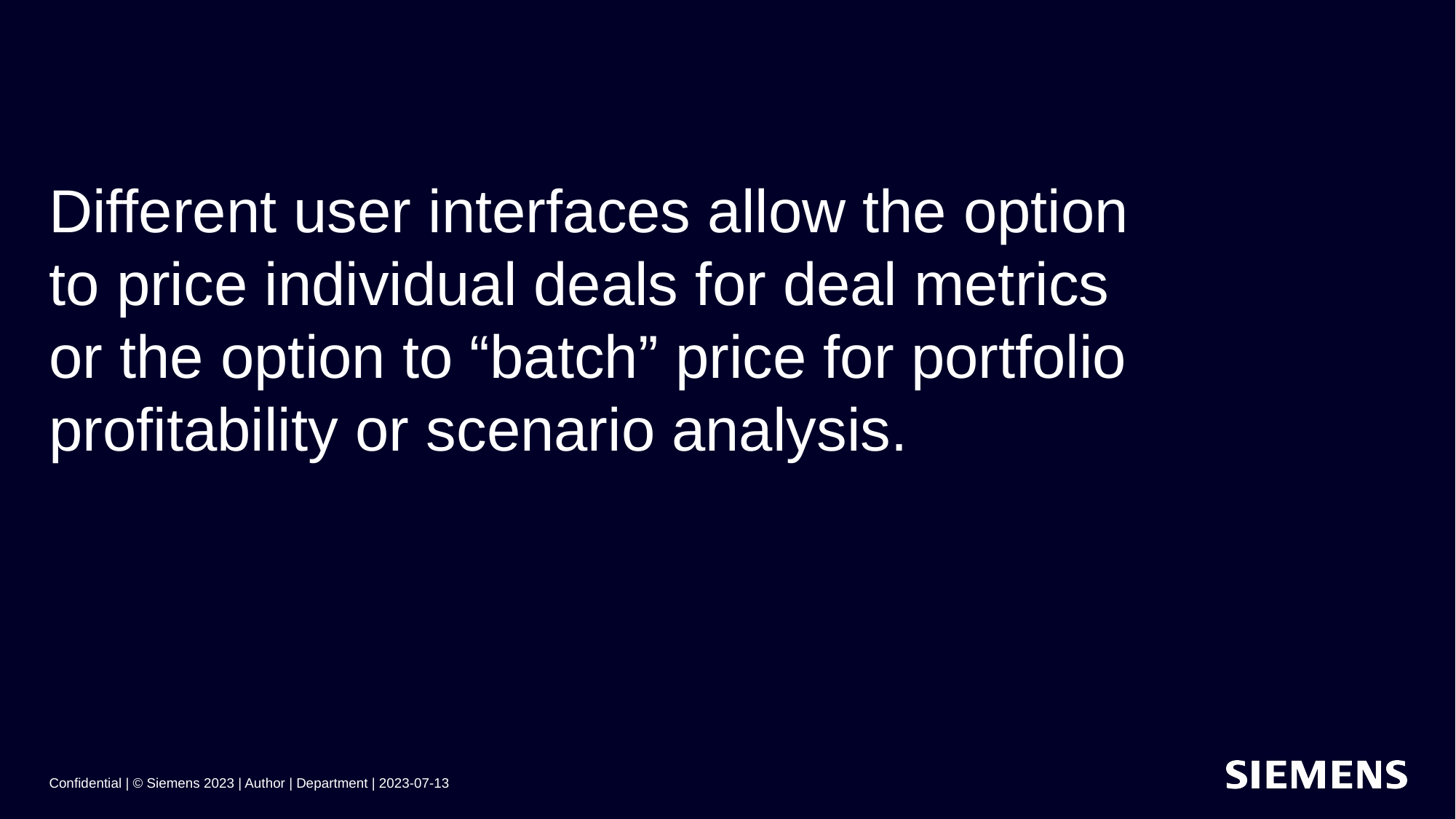

# Different user interfaces allow the option to price individual deals for deal metrics or the option to “batch” price for portfolio profitability or scenario analysis.
Confidential | © Siemens 2023 | Author | Department | 2023-07-13